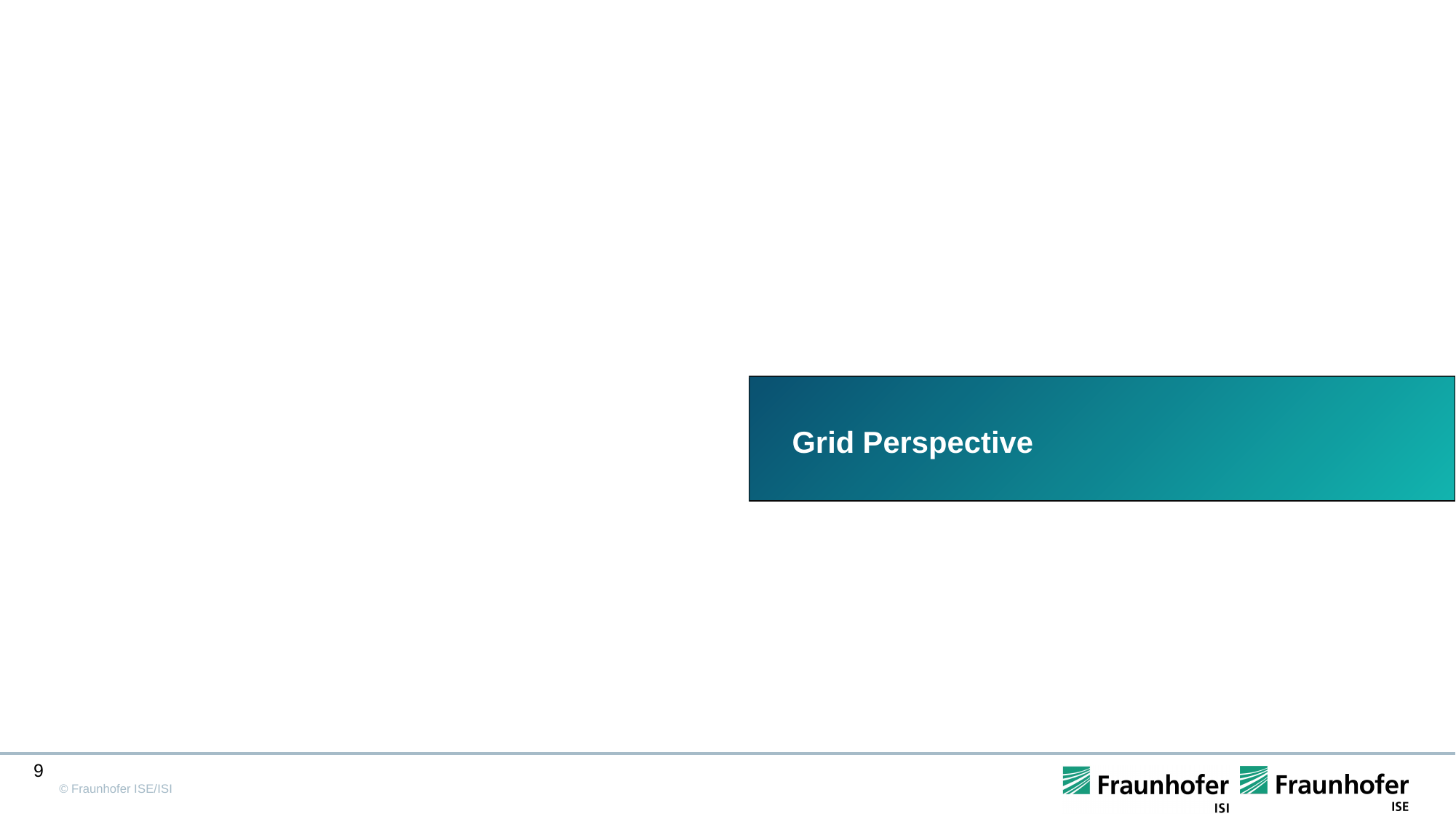

30.10.2024
© Fraunhofer CINES
Seite 9
#

Grid Perspective